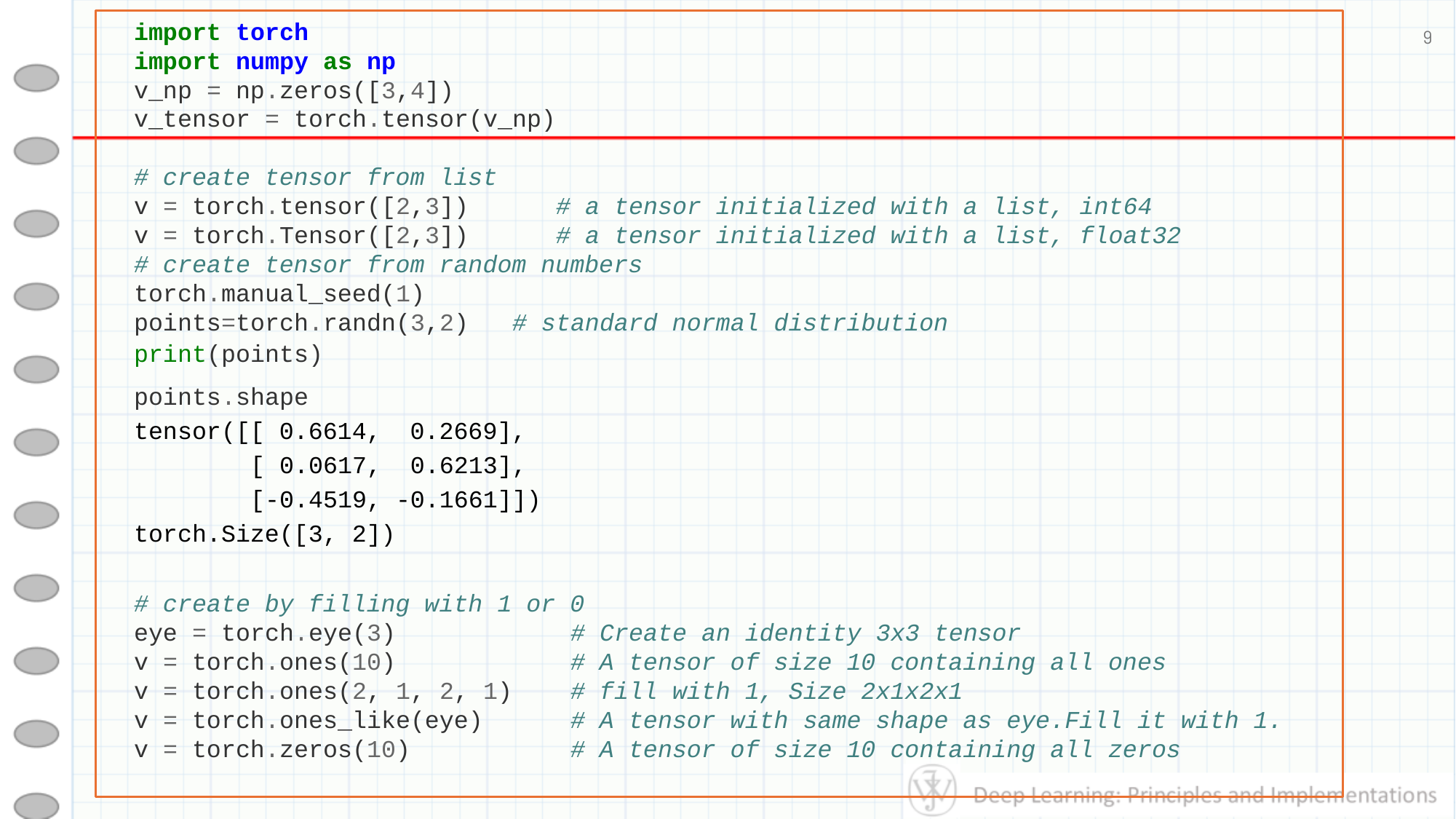

import torch
import numpy as np
v_np = np.zeros([3,4])
v_tensor = torch.tensor(v_np)

# create tensor from list
v = torch.tensor([2,3])      # a tensor initialized with a list, int64
v = torch.Tensor([2,3])      # a tensor initialized with a list, float32
# create tensor from random numbers
torch.manual_seed(1)
points=torch.randn(3,2)   # standard normal distribution
print(points)
points.shape
tensor([[ 0.6614,  0.2669],
        [ 0.0617,  0.6213],
        [-0.4519, -0.1661]])
torch.Size([3, 2])

# create by filling with 1 or 0
eye = torch.eye(3)            # Create an identity 3x3 tensor
v = torch.ones(10)            # A tensor of size 10 containing all ones
v = torch.ones(2, 1, 2, 1)    # fill with 1, Size 2x1x2x1
v = torch.ones_like(eye)      # A tensor with same shape as eye.Fill it with 1.
v = torch.zeros(10)           # A tensor of size 10 containing all zeros

9